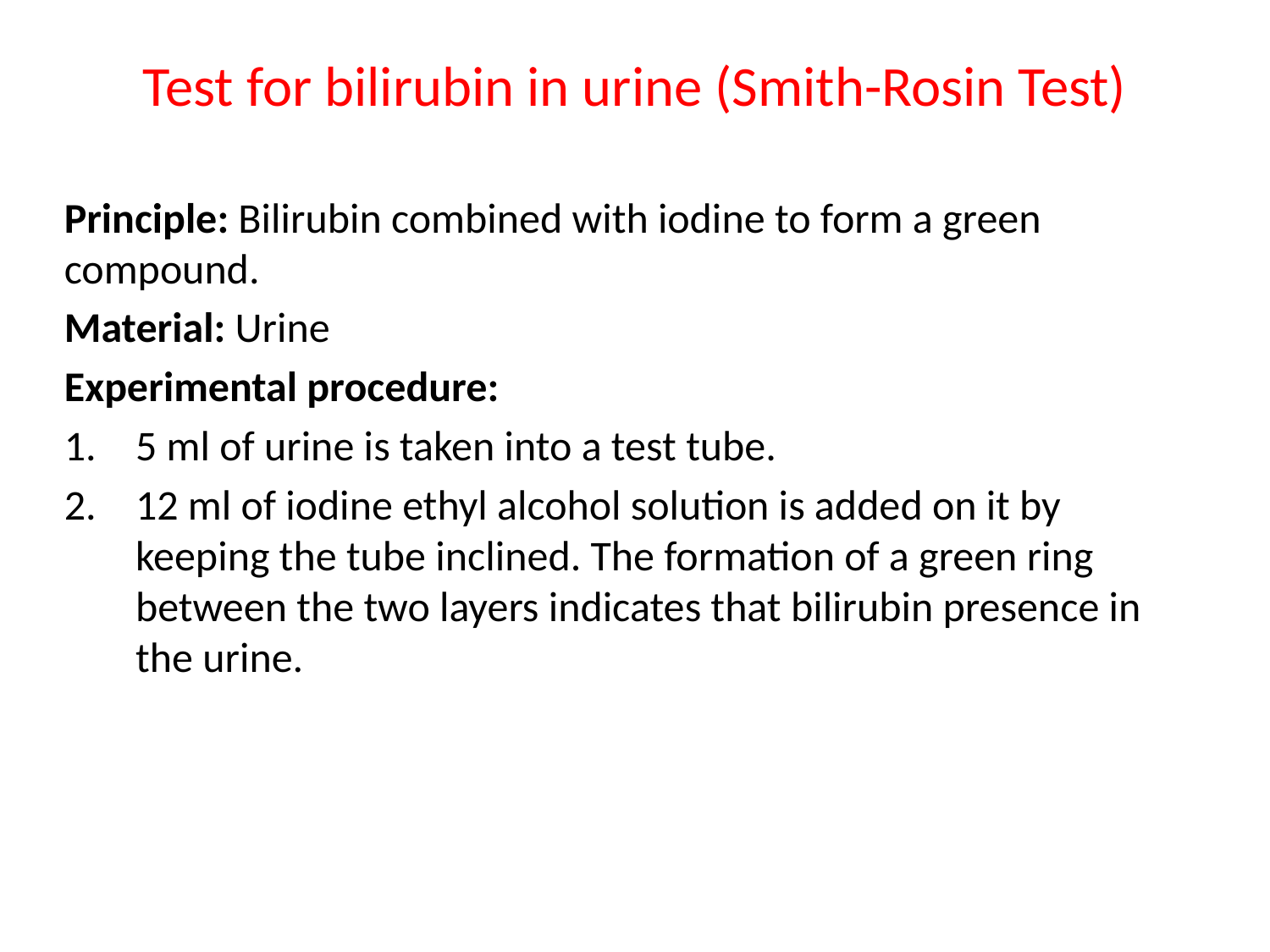

# Test for bilirubin in urine (Smith-Rosin Test)
Principle: Bilirubin combined with iodine to form a green compound.
Material: Urine
Experimental procedure:
5 ml of urine is taken into a test tube.
12 ml of iodine ethyl alcohol solution is added on it by keeping the tube inclined. The formation of a green ring between the two layers indicates that bilirubin presence in the urine.